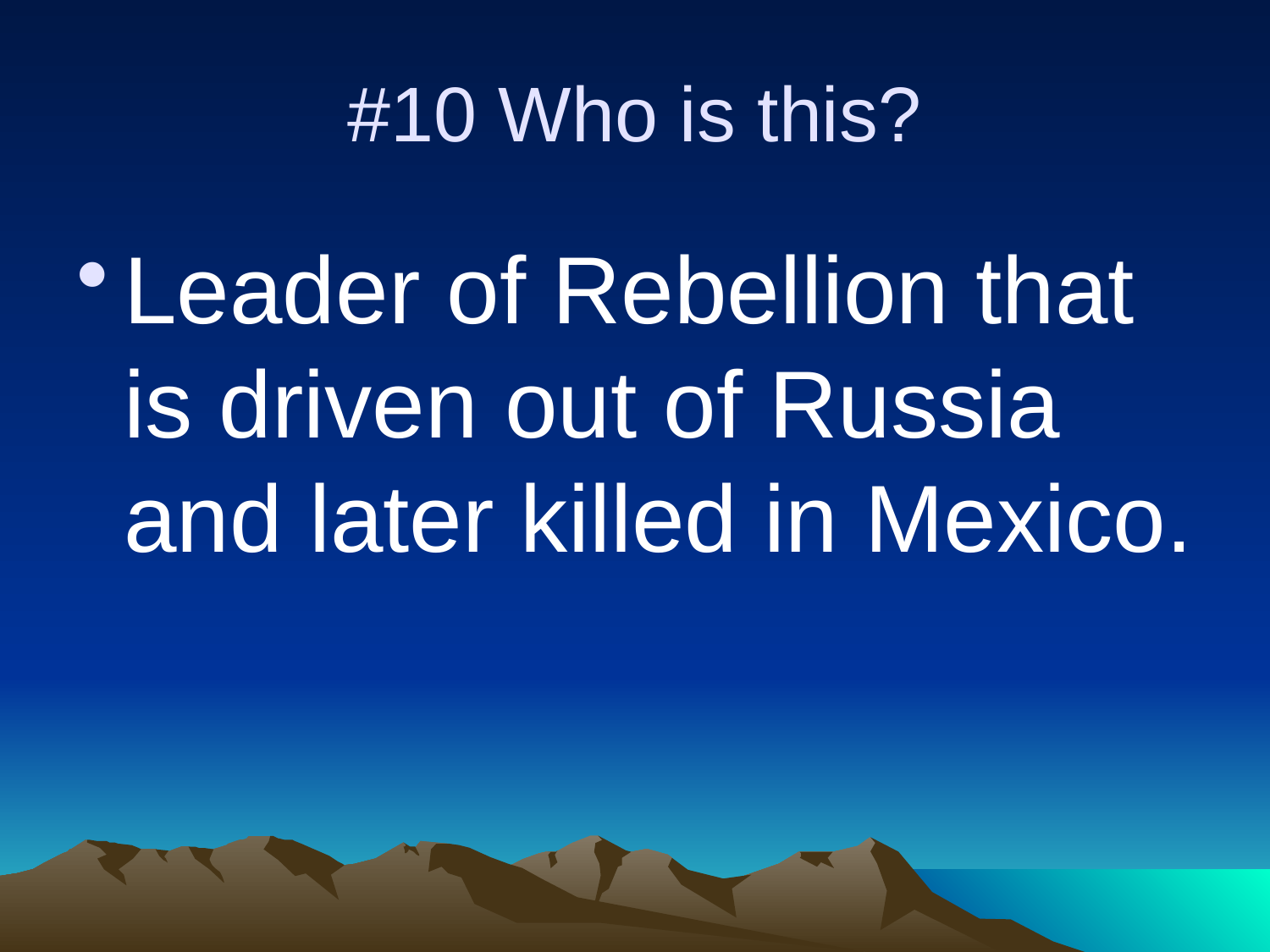

# #10 Who is this?
Leader of Rebellion that is driven out of Russia and later killed in Mexico.